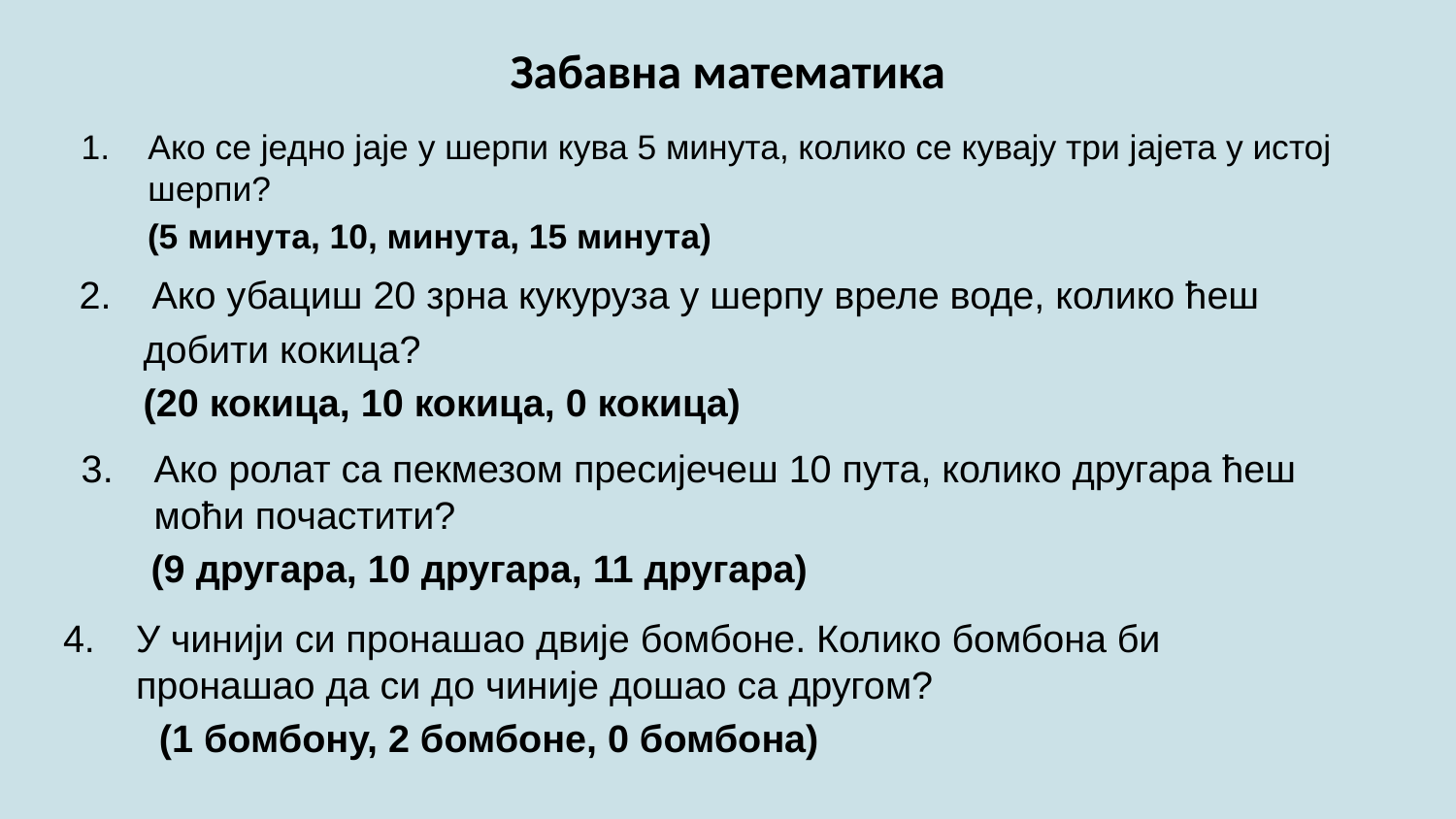

# Забавна математика

Ако се једно јаје у шерпи кува 5 минута, колико се кувају три јајета у истој шерпи?
       (5 минута, 10, минута, 15 минута)
Ако убациш 20 зрна кукуруза у шерпу вреле воде, колико ћеш
      добити кокица?
      (20 кокица, 10 кокица, 0 кокица)
Ако ролат са пекмезом пресијечеш 10 пута, колико другара ћеш моћи почастити?
        (9 другара, 10 другара, 11 другара)
У чинији си пронашао двије бомбоне. Колико бомбона би пронашао да си до чиније дошао са другом?
         (1 бомбону, 2 бомбоне, 0 бомбона)